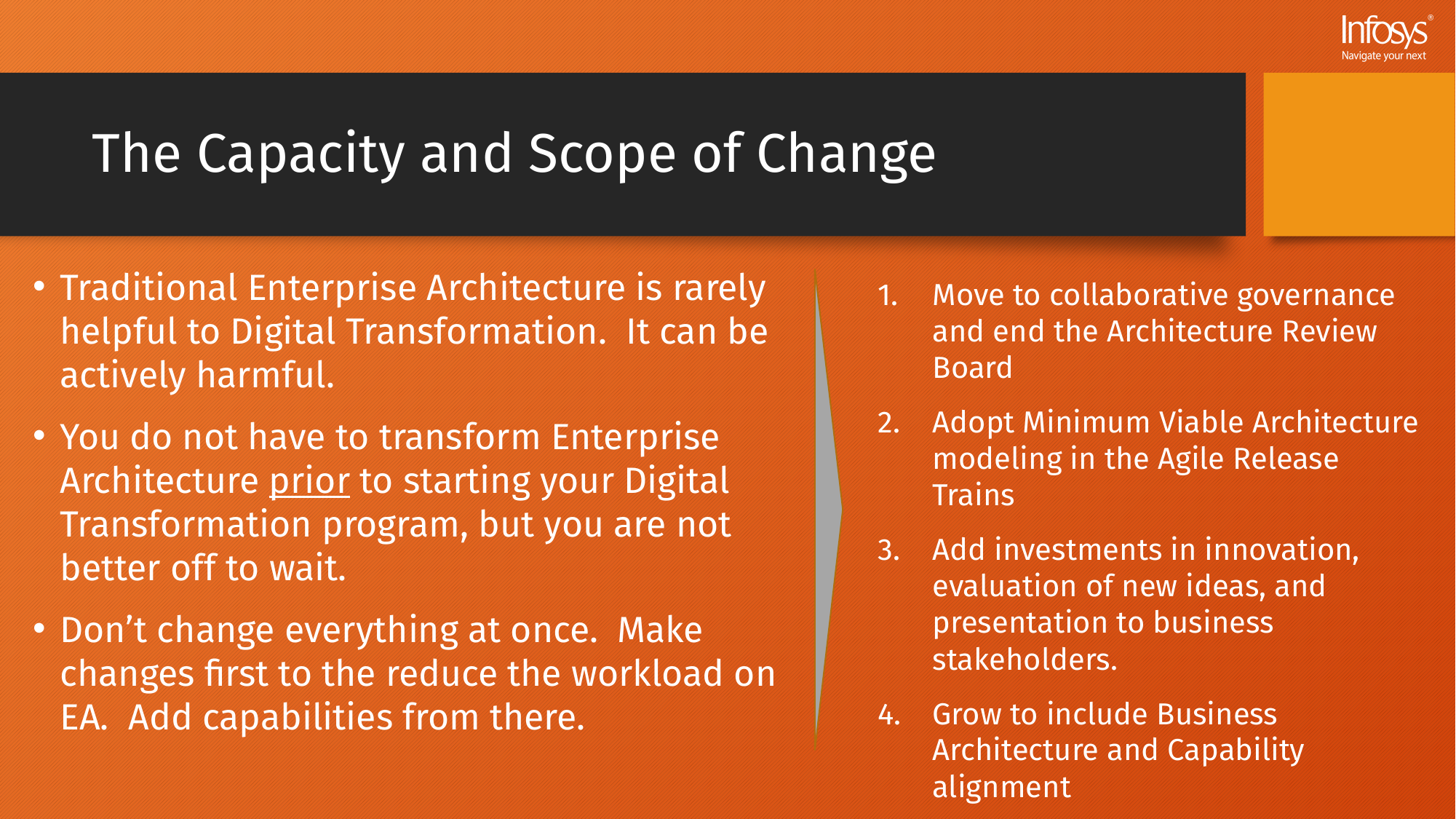

# The Capacity and Scope of Change
Traditional Enterprise Architecture is rarely helpful to Digital Transformation.  It can be actively harmful.
You do not have to transform Enterprise Architecture prior to starting your Digital Transformation program, but you are not better off to wait.
Don’t change everything at once.  Make changes first to the reduce the workload on EA.  Add capabilities from there.

Move to collaborative governance and end the Architecture Review Board
Adopt Minimum Viable Architecture modeling in the Agile Release Trains
Add investments in innovation, evaluation of new ideas, and presentation to business stakeholders.
Grow to include Business Architecture and Capability alignment